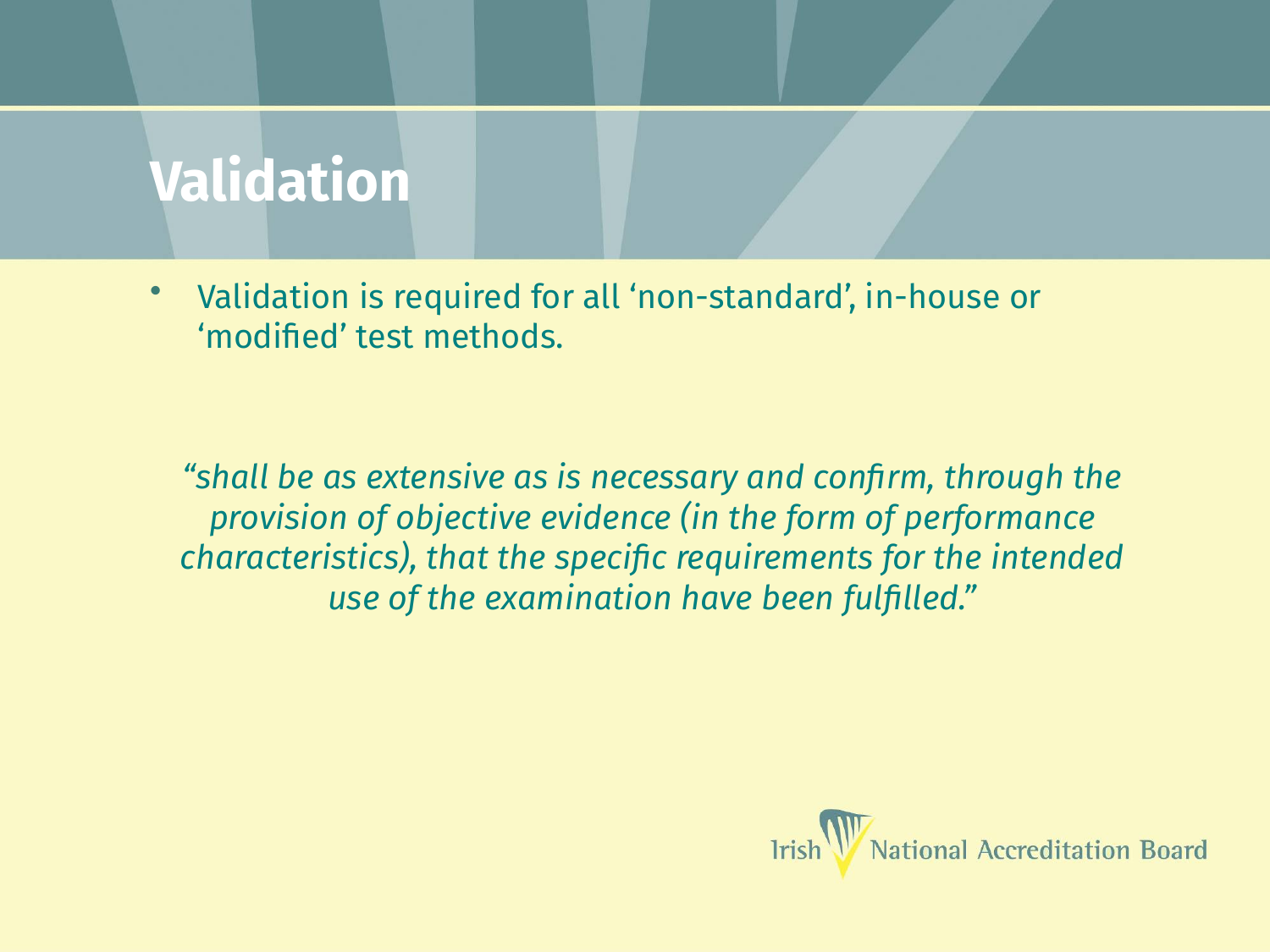

# Validation
Validation is required for all ‘non-standard’, in-house or ‘modified’ test methods.

“shall be as extensive as is necessary and confirm, through the provision of objective evidence (in the form of performance characteristics), that the specific requirements for the intended use of the examination have been fulfilled.”